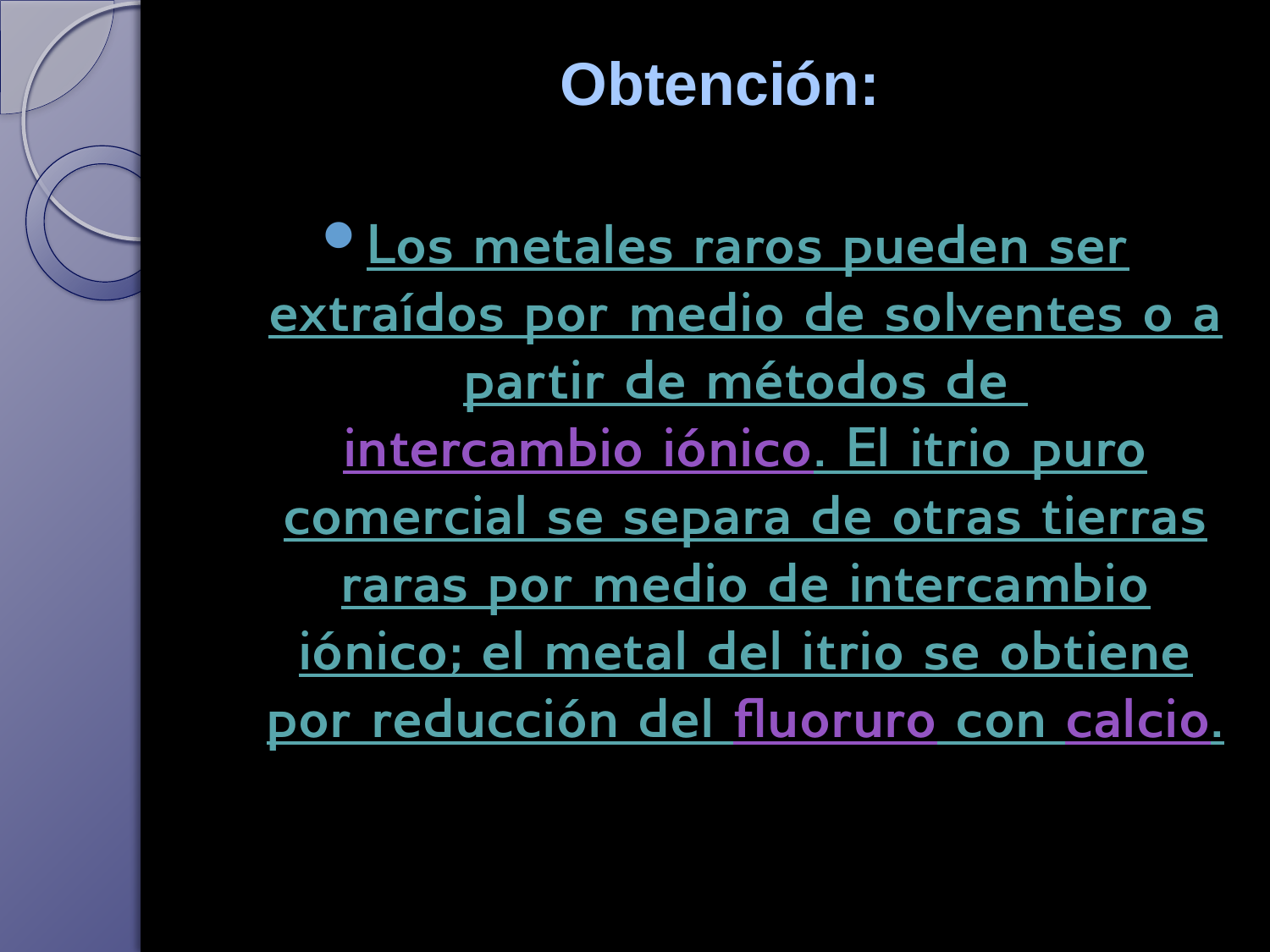

# Obtención:
Los metales raros pueden ser extraídos por medio de solventes o a partir de métodos de intercambio iónico. El itrio puro comercial se separa de otras tierras raras por medio de intercambio iónico; el metal del itrio se obtiene por reducción del fluoruro con calcio.